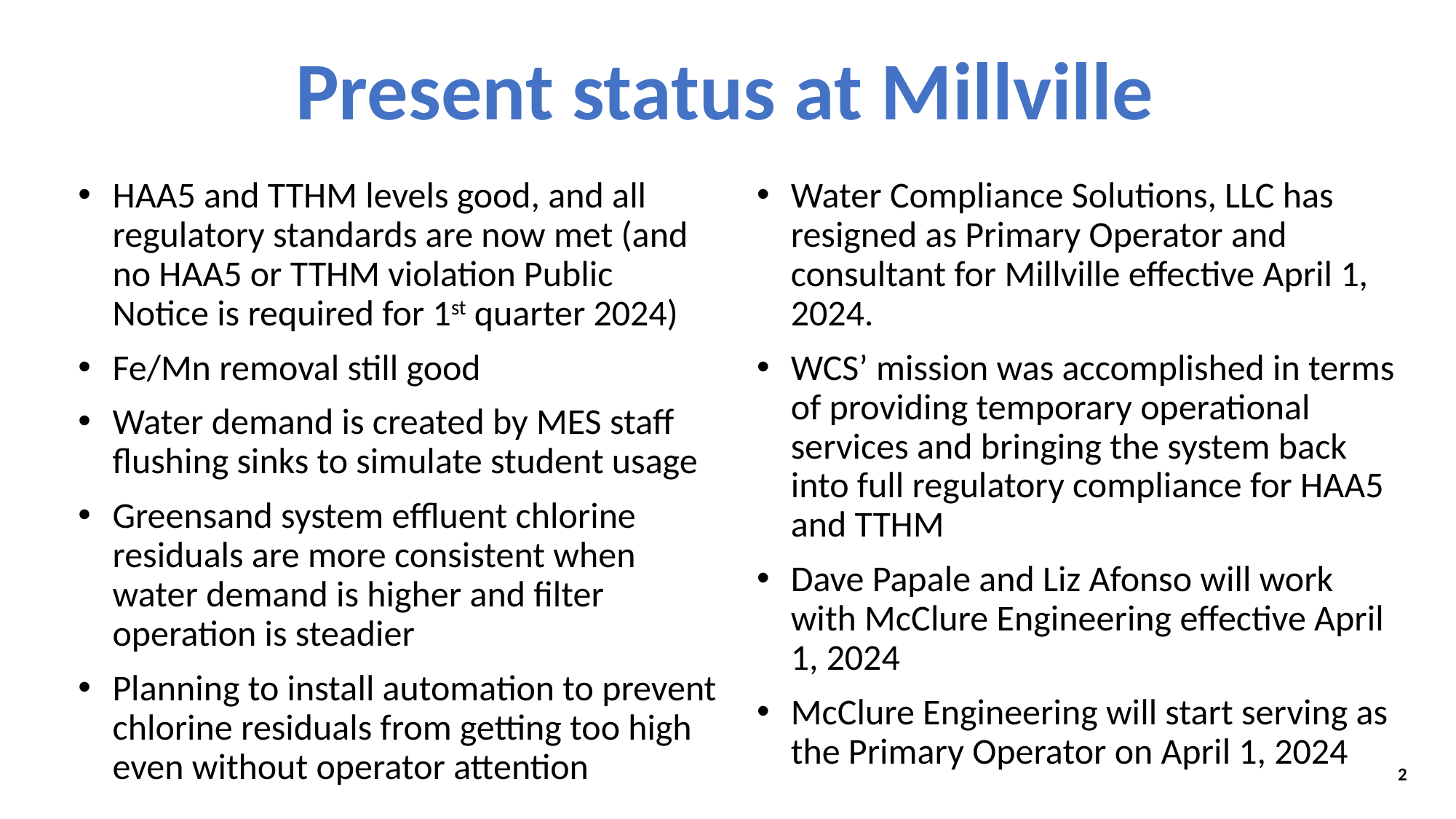

# Present status at Millville
HAA5 and TTHM levels good, and all regulatory standards are now met (and no HAA5 or TTHM violation Public Notice is required for 1st quarter 2024)
Fe/Mn removal still good
Water demand is created by MES staff flushing sinks to simulate student usage
Greensand system effluent chlorine residuals are more consistent when water demand is higher and filter operation is steadier
Planning to install automation to prevent chlorine residuals from getting too high even without operator attention
Water Compliance Solutions, LLC has resigned as Primary Operator and consultant for Millville effective April 1, 2024.
WCS’ mission was accomplished in terms of providing temporary operational services and bringing the system back into full regulatory compliance for HAA5 and TTHM
Dave Papale and Liz Afonso will work with McClure Engineering effective April 1, 2024
McClure Engineering will start serving as the Primary Operator on April 1, 2024

2